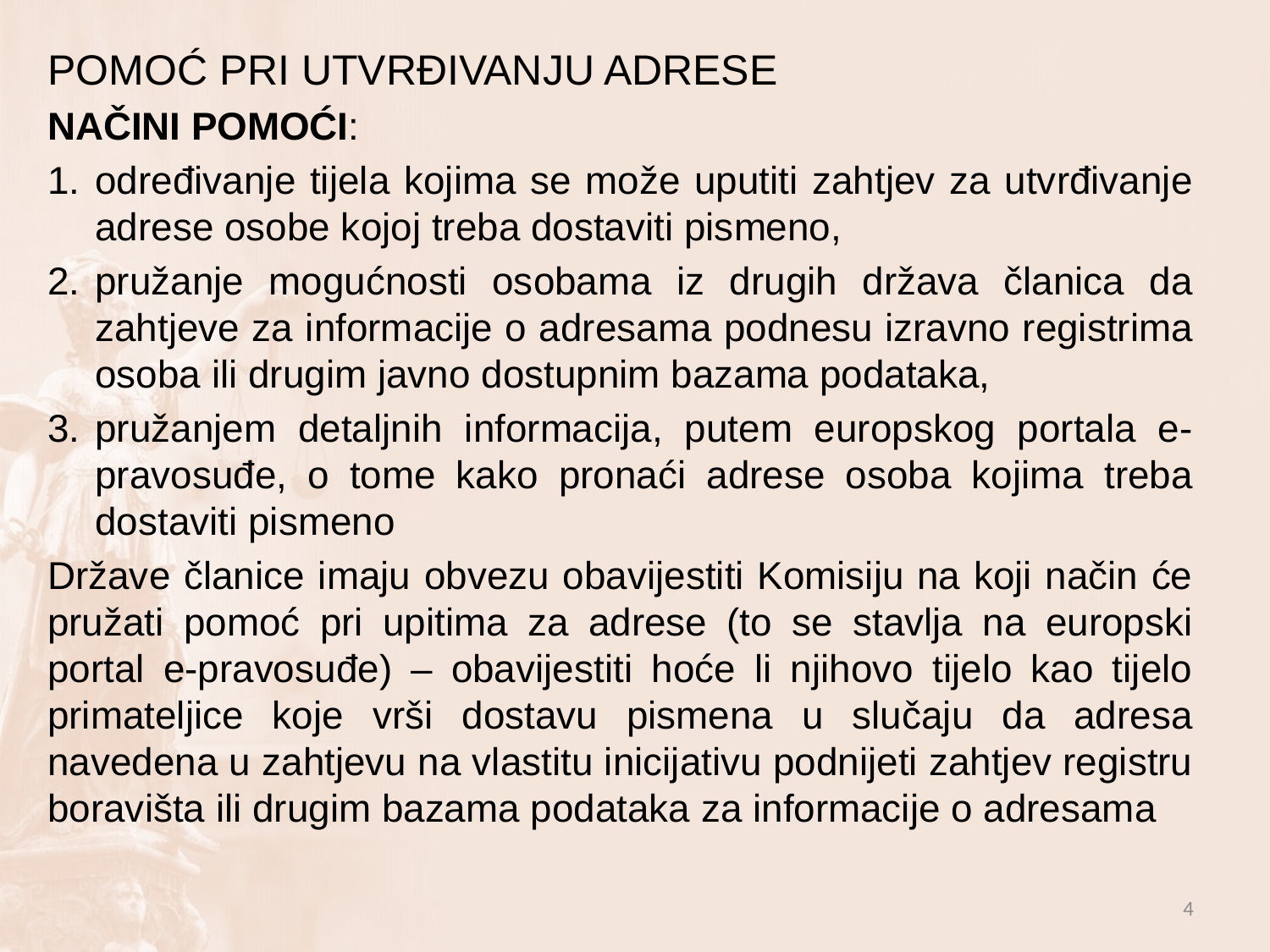

POMOĆ PRI UTVRĐIVANJU ADRESE
NAČINI POMOĆI:
određivanje tijela kojima se može uputiti zahtjev za utvrđivanje adrese osobe kojoj treba dostaviti pismeno,
pružanje mogućnosti osobama iz drugih država članica da zahtjeve za informacije o adresama podnesu izravno registrima osoba ili drugim javno dostupnim bazama podataka,
pružanjem detaljnih informacija, putem europskog portala e-pravosuđe, o tome kako pronaći adrese osoba kojima treba dostaviti pismeno
Države članice imaju obvezu obavijestiti Komisiju na koji način će pružati pomoć pri upitima za adrese (to se stavlja na europski portal e-pravosuđe) – obavijestiti hoće li njihovo tijelo kao tijelo primateljice koje vrši dostavu pismena u slučaju da adresa navedena u zahtjevu na vlastitu inicijativu podnijeti zahtjev registru boravišta ili drugim bazama podataka za informacije o adresama
4